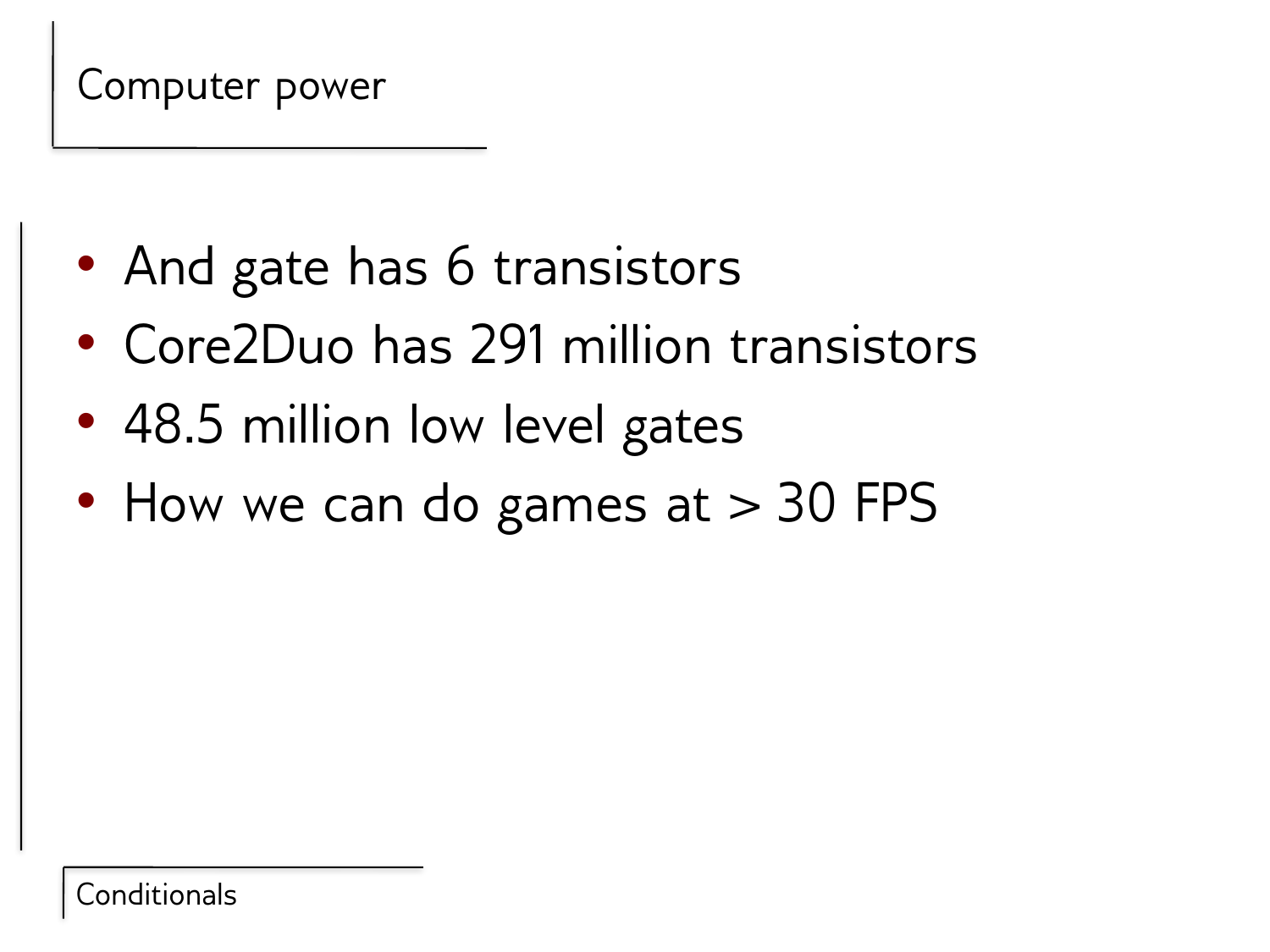

# Computer power
And gate has 6 transistors
Core2Duo has 291 million transistors
48.5 million low level gates
How we can do games at > 30 FPS